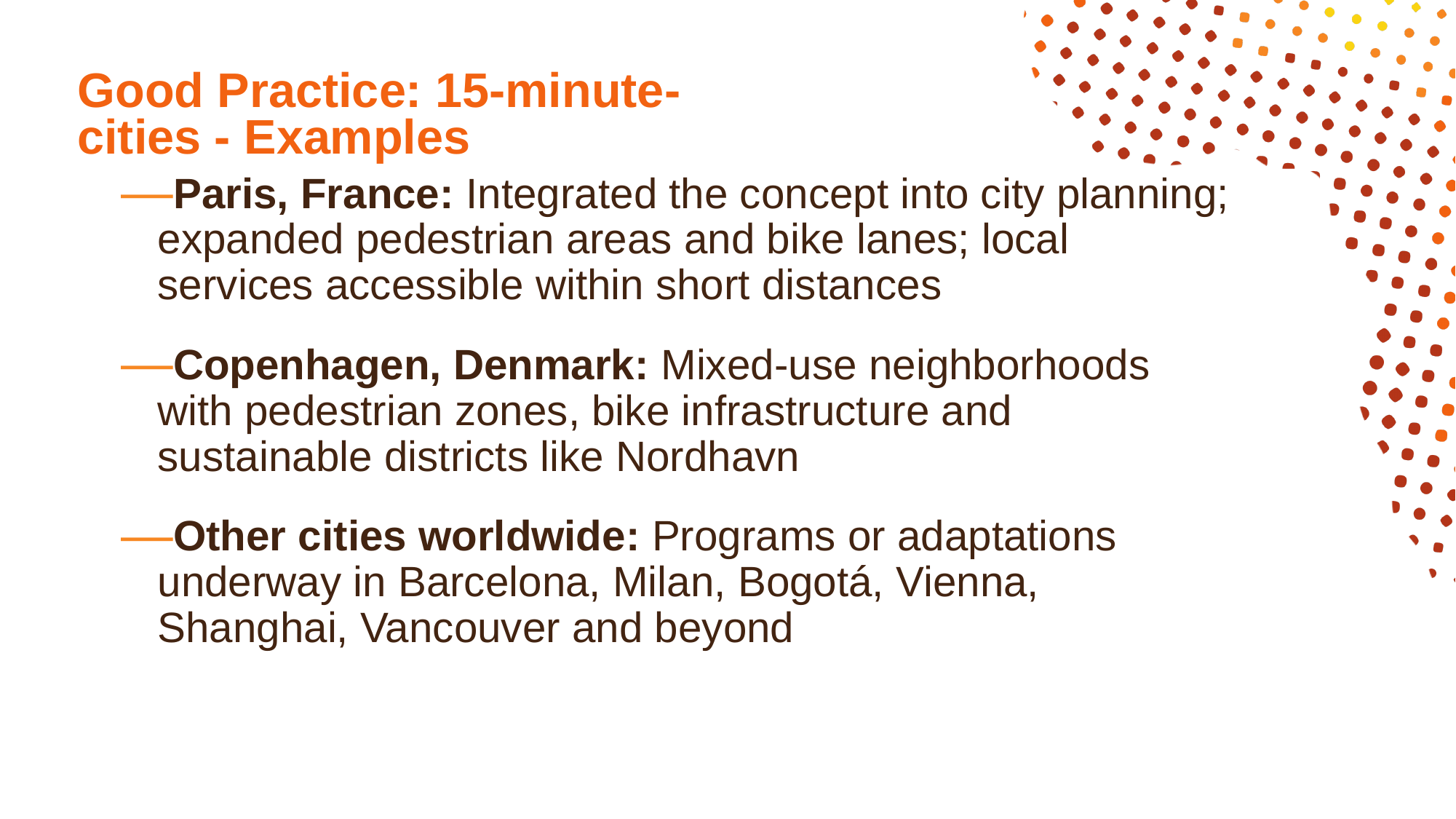

# Good Practice: 15-minute-cities - Examples
Paris, France: Integrated the concept into city planning; expanded pedestrian areas and bike lanes; local services accessible within short distances
Copenhagen, Denmark: Mixed-use neighborhoods with pedestrian zones, bike infrastructure and sustainable districts like Nordhavn
Other cities worldwide: Programs or adaptations underway in Barcelona, Milan, Bogotá, Vienna, Shanghai, Vancouver and beyond